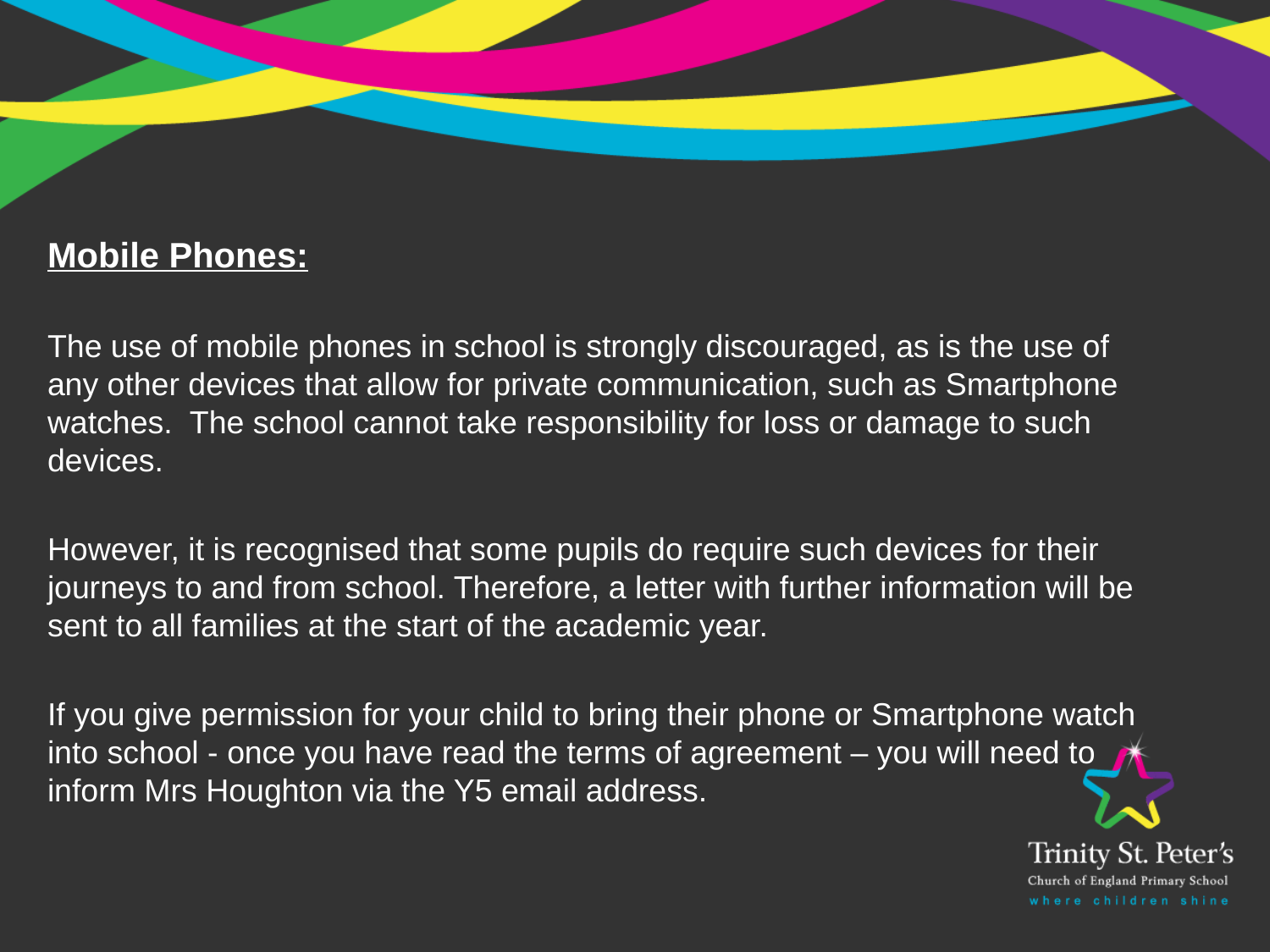

Mobile Phones:

The use of mobile phones in school is strongly discouraged, as is the use of any other devices that allow for private communication, such as Smartphone watches.  The school cannot take responsibility for loss or damage to such devices.

However, it is recognised that some pupils do require such devices for their journeys to and from school. Therefore, a letter with further information will be sent to all families at the start of the academic year.

If you give permission for your child to bring their phone or Smartphone watch into school - once you have read the terms of agreement – you will need to inform Mrs Houghton via the Y5 email address.